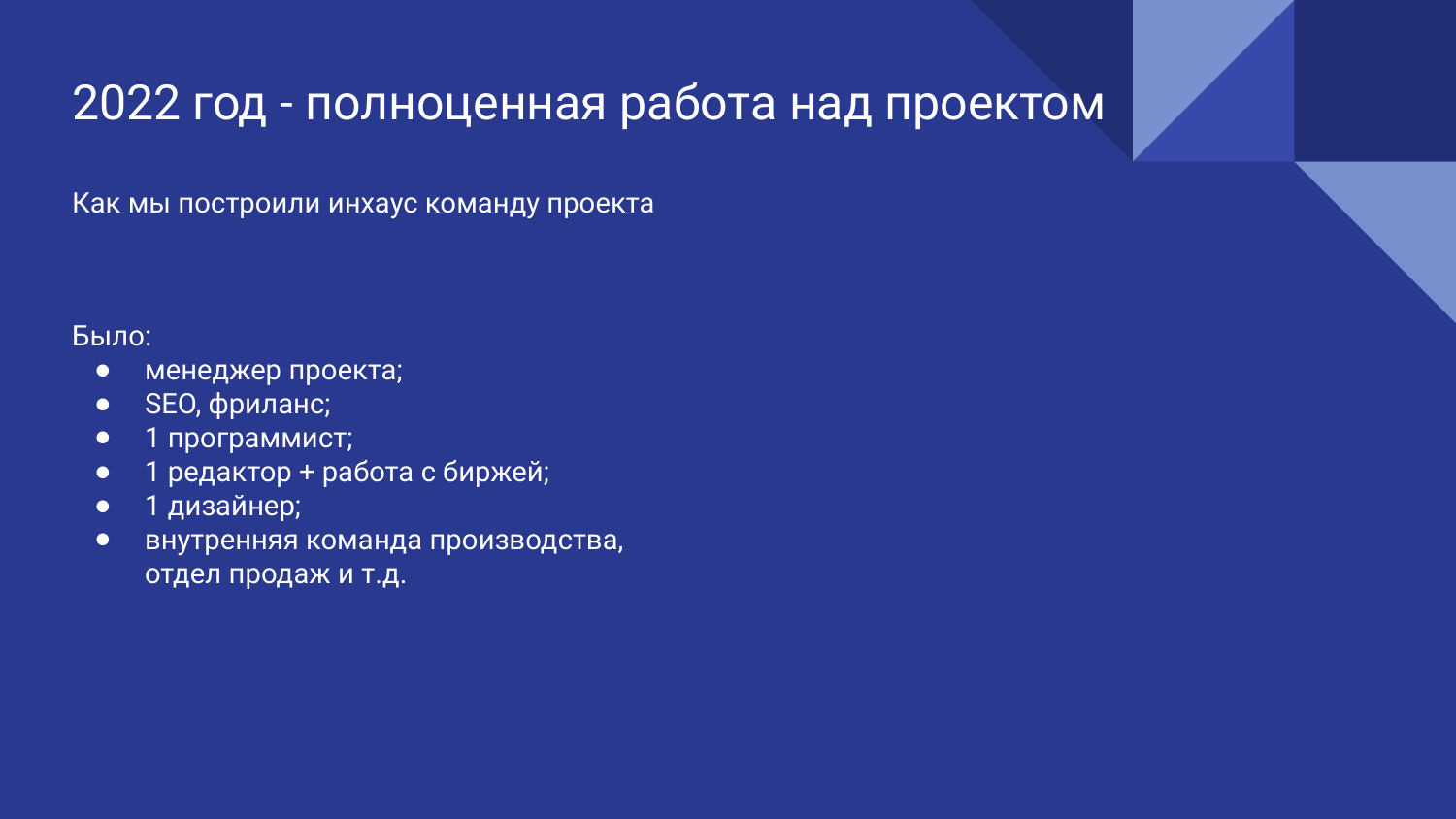

2022 год - полноценная работа над проектом
Как мы построили инхаус команду проекта
Было:
менеджер проекта;
SEO, фриланс;
1 программист;
1 редактор + работа с биржей;
1 дизайнер;
внутренняя команда производства, отдел продаж и т.д.